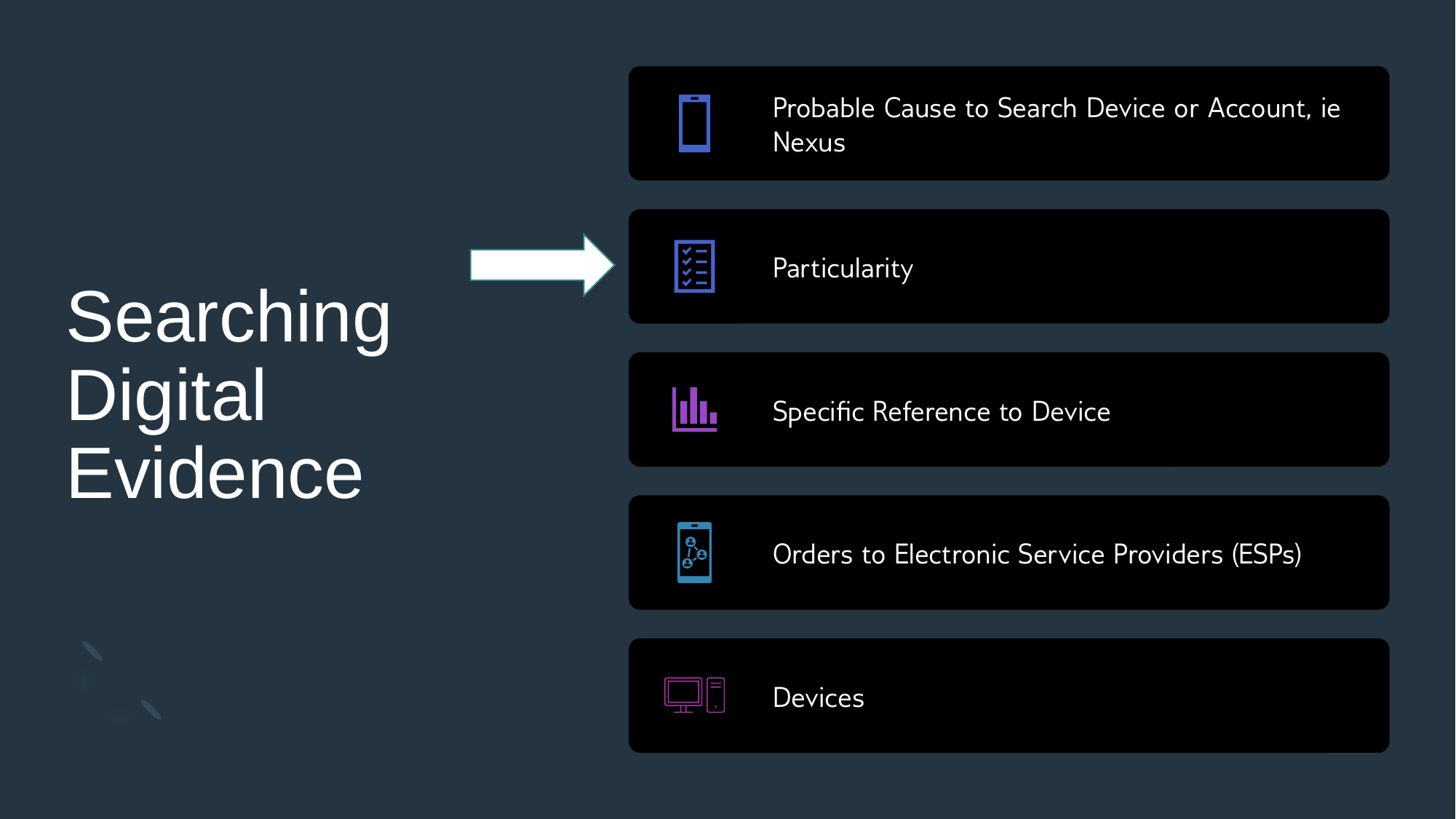

# Searching Digital Evidence
Probable Cause to Search Device or Account, ie Nexus
Particularity
Specific Reference to Device
Orders to Electronic Service Providers (ESPs)
Devices